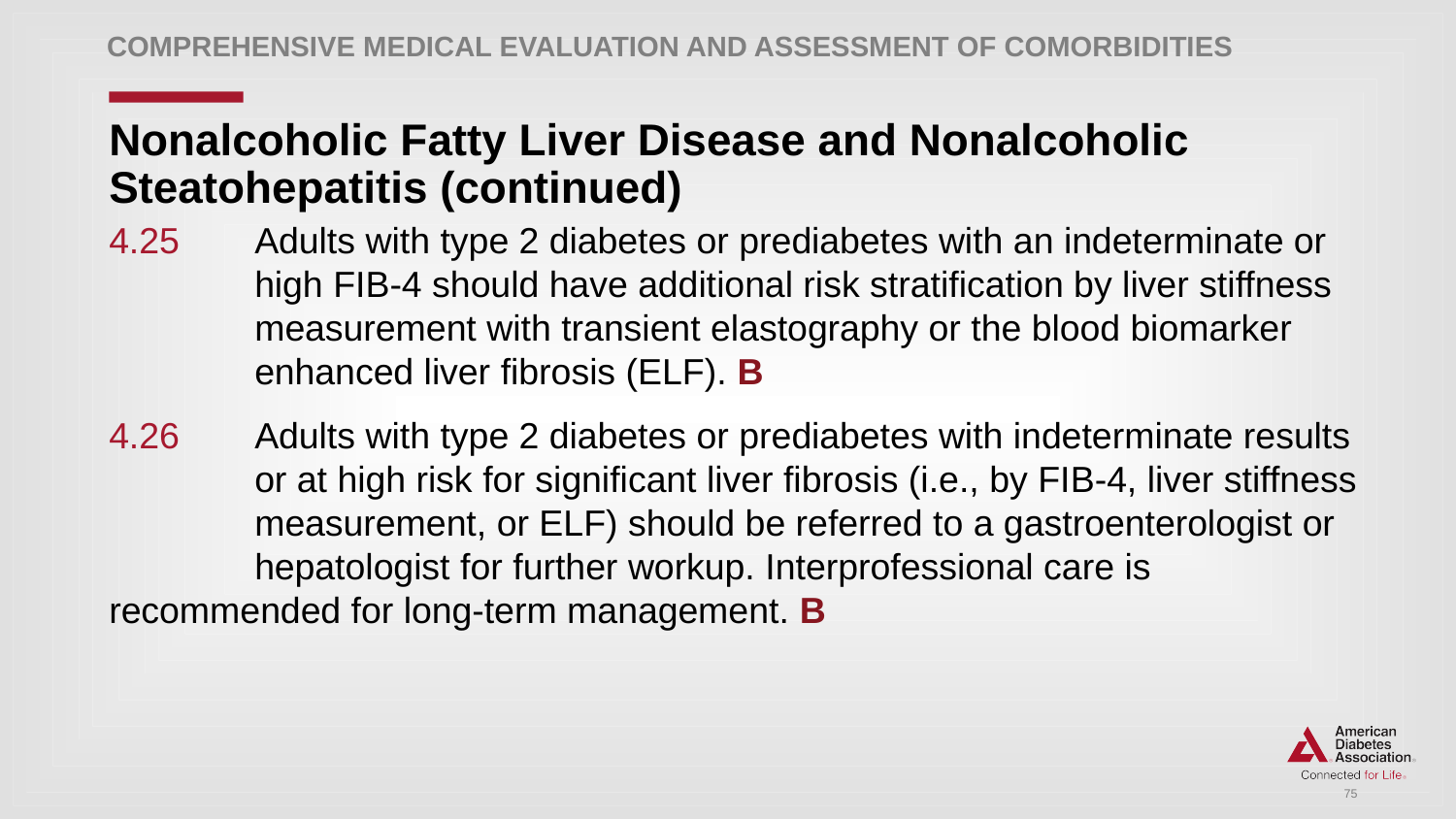

Comprehensive Medical Evaluation and Assessment of Comorbidities
# Nonalcoholic Fatty Liver Disease and Nonalcoholic Steatohepatitis (continued)
4.25 	Adults with type 2 diabetes or prediabetes with an indeterminate or 	high FIB-4 should have additional risk stratification by liver stiffness 	measurement with transient elastography or the blood biomarker 	enhanced liver fibrosis (ELF). B
4.26 	Adults with type 2 diabetes or prediabetes with indeterminate results 	or at high risk for significant liver fibrosis (i.e., by FIB-4, liver stiffness 	measurement, or ELF) should be referred to a gastroenterologist or 	hepatologist for further workup. Interprofessional care is 	recommended for long-term management. B